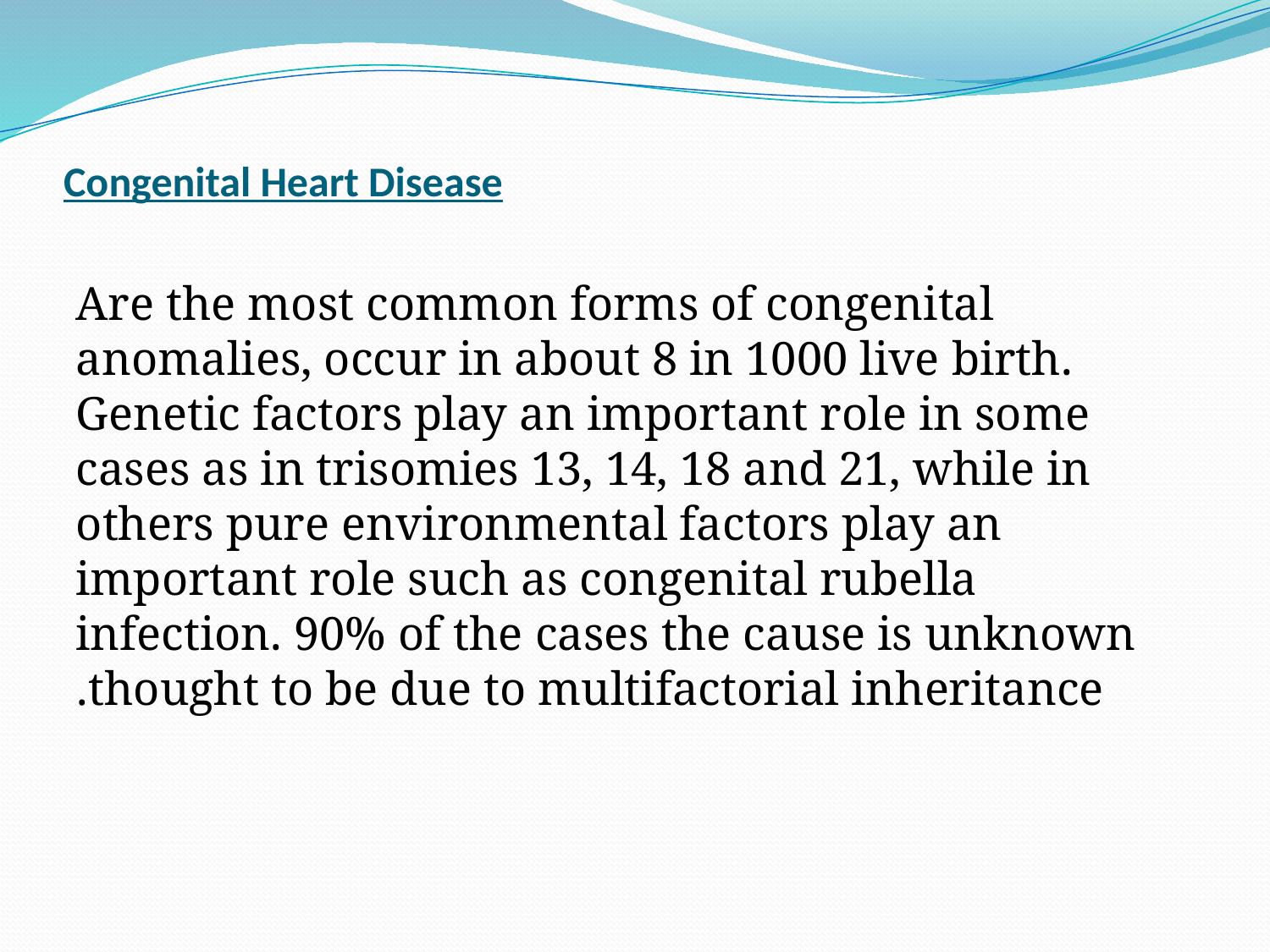

# Congenital Heart Disease
Are the most common forms of congenital anomalies, occur in about 8 in 1000 live birth. Genetic factors play an important role in some cases as in trisomies 13, 14, 18 and 21, while in others pure environmental factors play an important role such as congenital rubella infection. 90% of the cases the cause is unknown thought to be due to multifactorial inheritance.